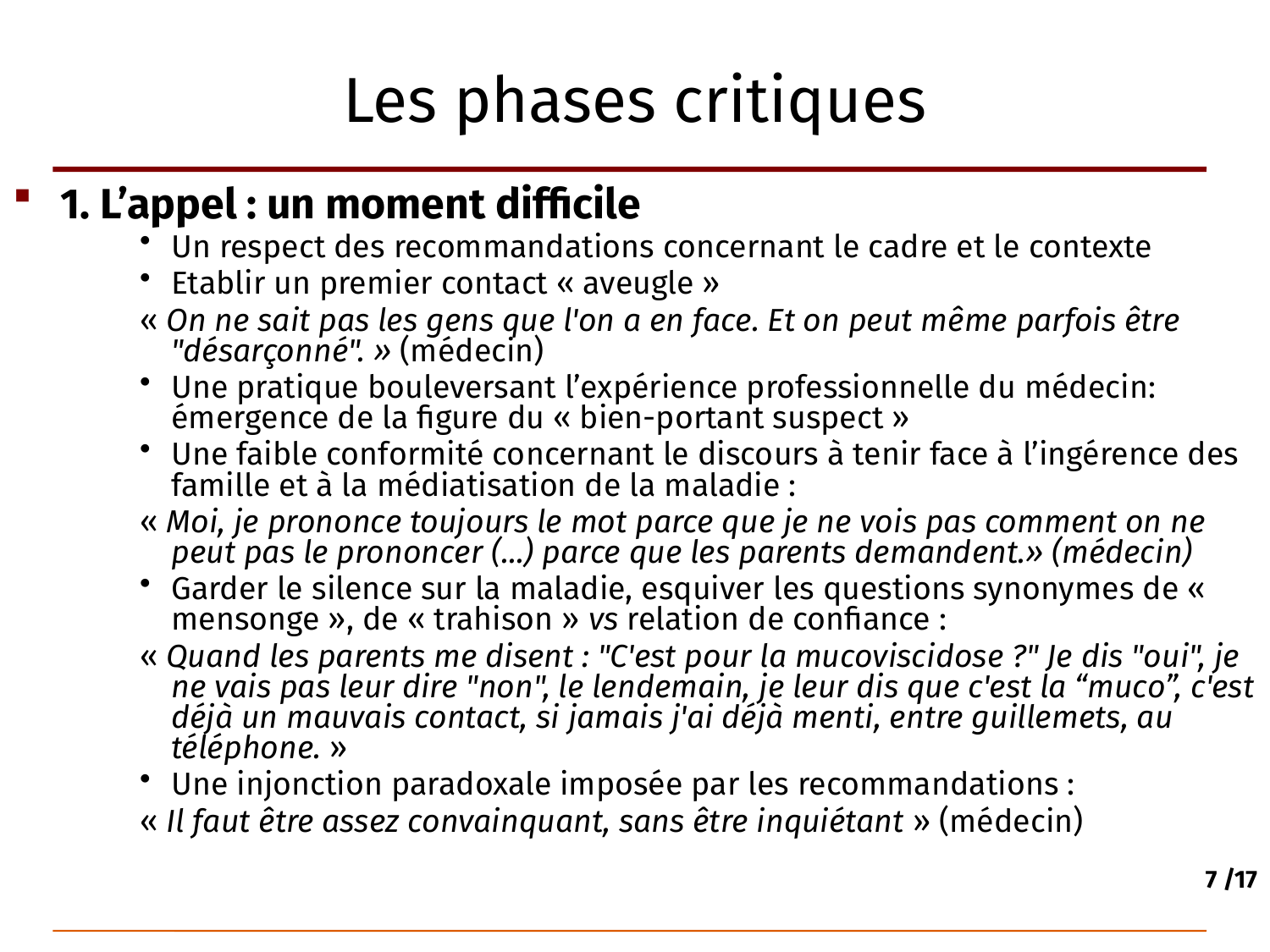

Les phases critiques
1. L’appel : un moment difficile
Un respect des recommandations concernant le cadre et le contexte
Etablir un premier contact « aveugle »
« On ne sait pas les gens que l'on a en face. Et on peut même parfois être "désarçonné". » (médecin)
Une pratique bouleversant l’expérience professionnelle du médecin: émergence de la figure du « bien-portant suspect »
Une faible conformité concernant le discours à tenir face à l’ingérence des famille et à la médiatisation de la maladie :
« Moi, je prononce toujours le mot parce que je ne vois pas comment on ne peut pas le prononcer (...) parce que les parents demandent.» (médecin)
Garder le silence sur la maladie, esquiver les questions synonymes de « mensonge », de « trahison » vs relation de confiance :
« Quand les parents me disent : "C'est pour la mucoviscidose ?" Je dis "oui", je ne vais pas leur dire "non", le lendemain, je leur dis que c'est la “muco”, c'est déjà un mauvais contact, si jamais j'ai déjà menti, entre guillemets, au téléphone. »
Une injonction paradoxale imposée par les recommandations :
« Il faut être assez convainquant, sans être inquiétant » (médecin)